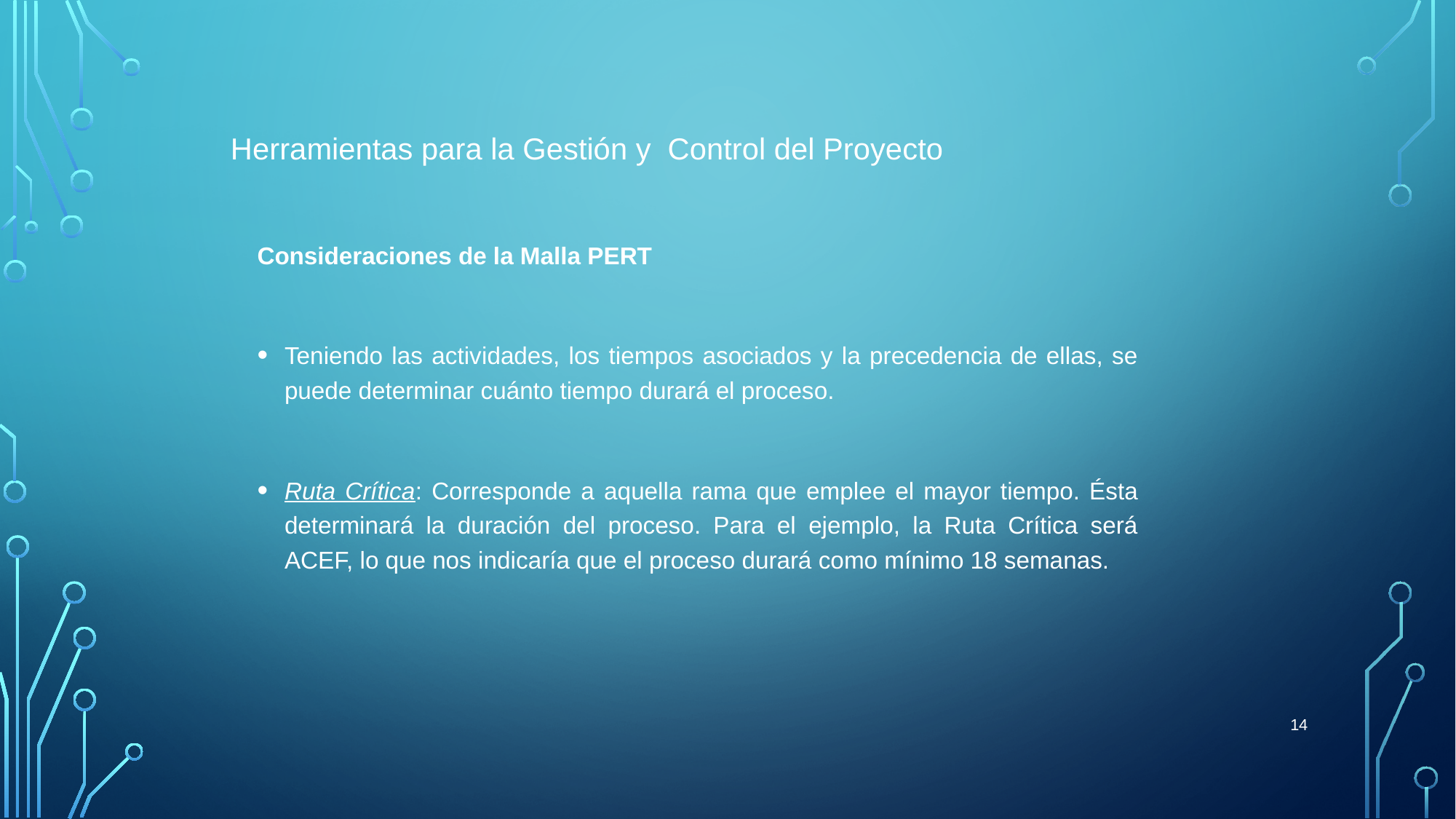

Herramientas para la Gestión y  Control del Proyecto
Consideraciones de la Malla PERT

Teniendo las actividades, los tiempos asociados y la precedencia de ellas, se puede determinar cuánto tiempo durará el proceso.

Ruta Crítica: Corresponde a aquella rama que emplee el mayor tiempo. Ésta determinará la duración del proceso. Para el ejemplo, la Ruta Crítica será ACEF, lo que nos indicaría que el proceso durará como mínimo 18 semanas.
14